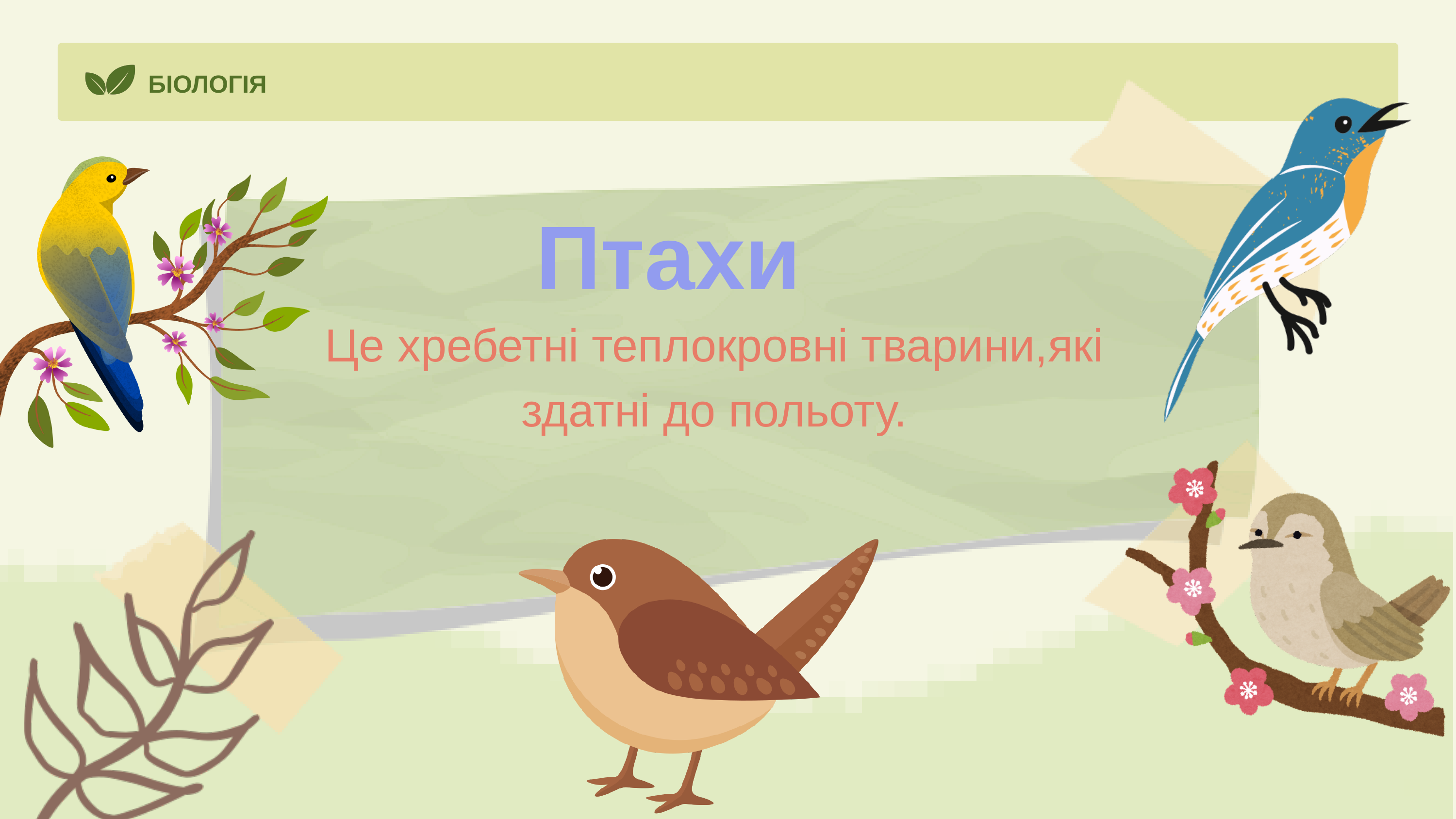

БІОЛОГІЯ

Птахи
Це хребетні теплокровні тварини,які здатні до польоту.